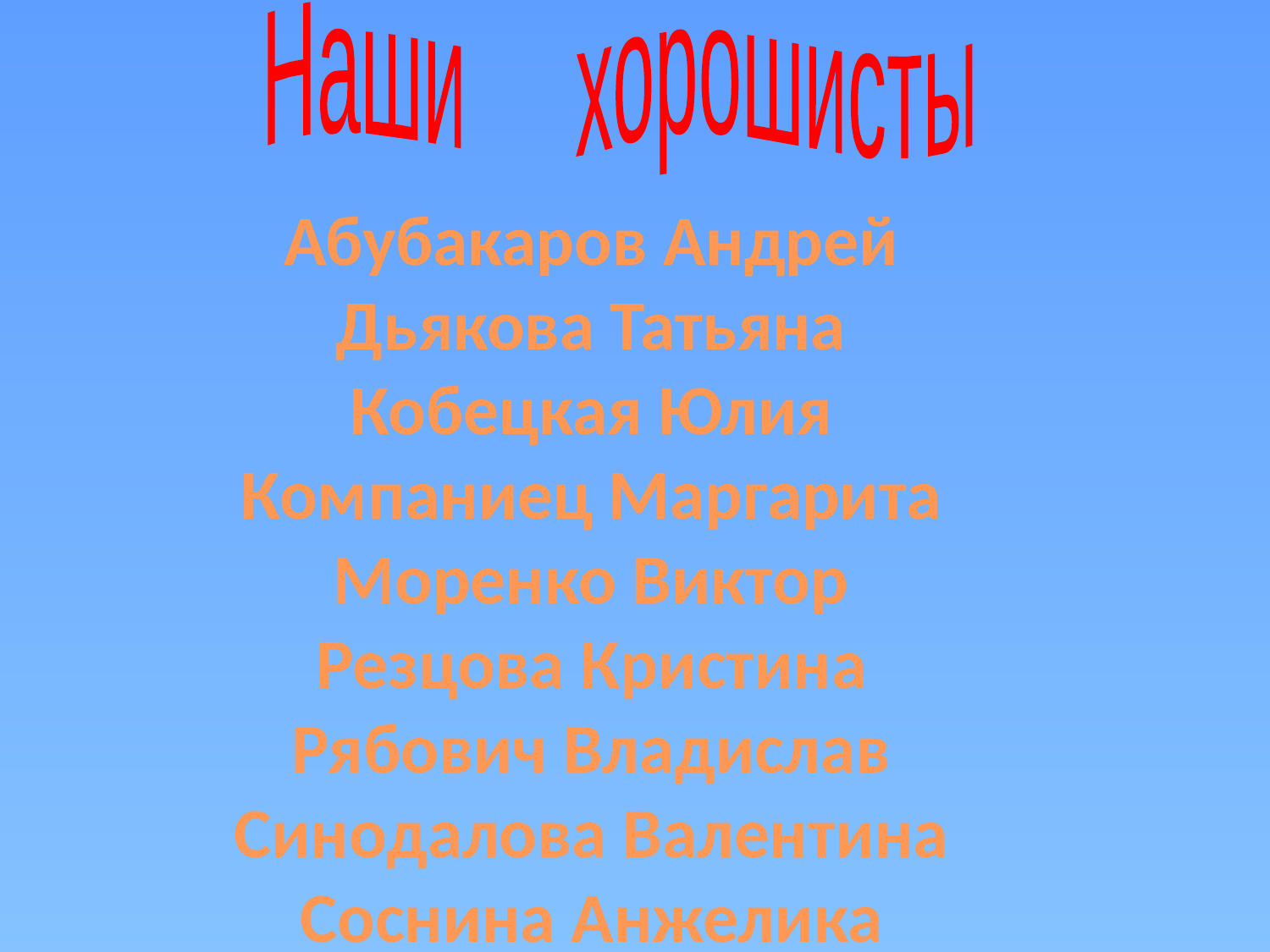

Наши     хорошисты
Абубакаров Андрей
Дьякова Татьяна
Кобецкая Юлия
Компаниец Маргарита
Моренко Виктор
Резцова Кристина
Рябович Владислав
Синодалова Валентина
Соснина Анжелика